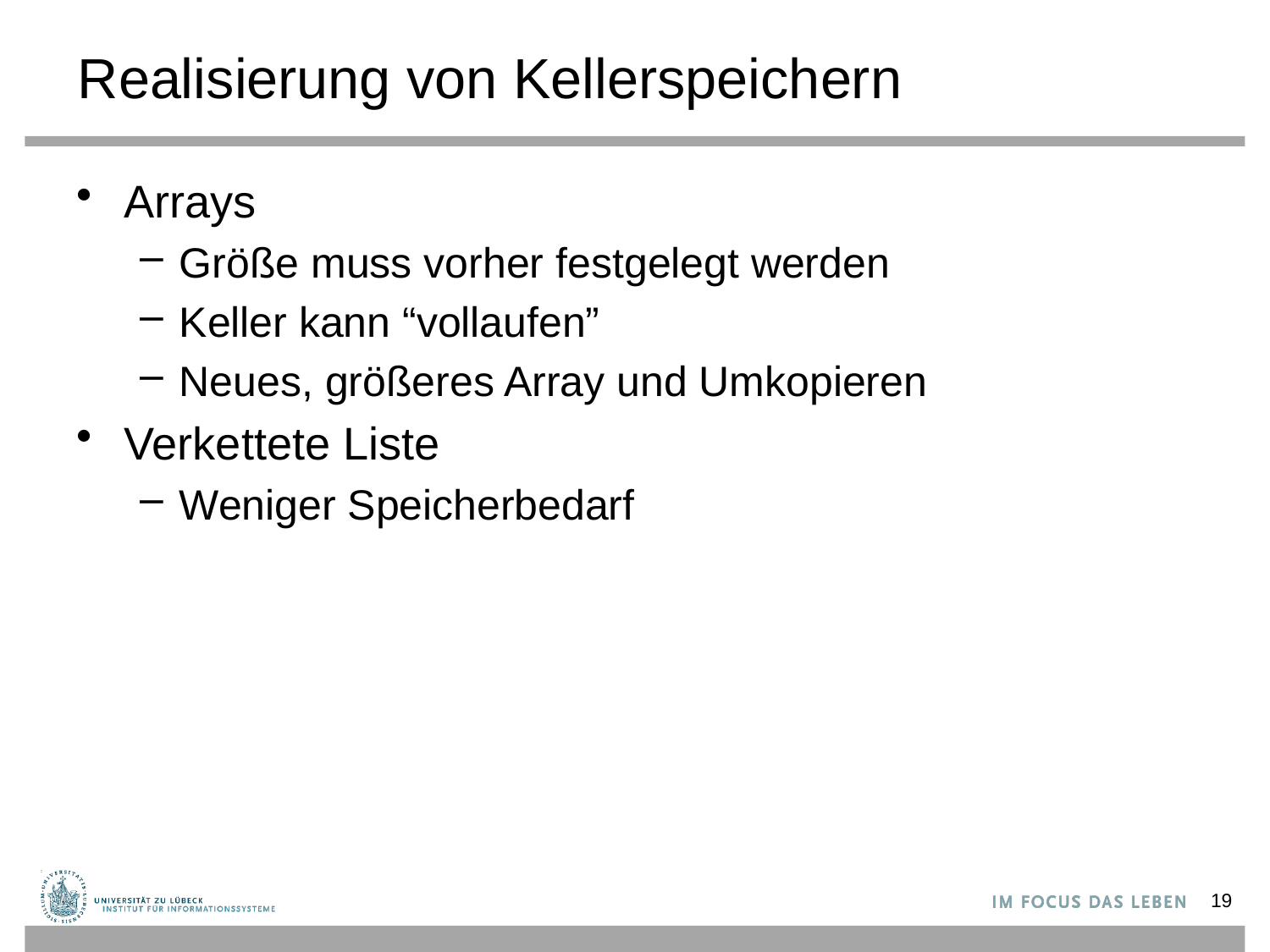

# Realisierung von Kellerspeichern
Arrays
Größe muss vorher festgelegt werden
Keller kann “vollaufen”
Neues, größeres Array und Umkopieren
Verkettete Liste
Weniger Speicherbedarf

19